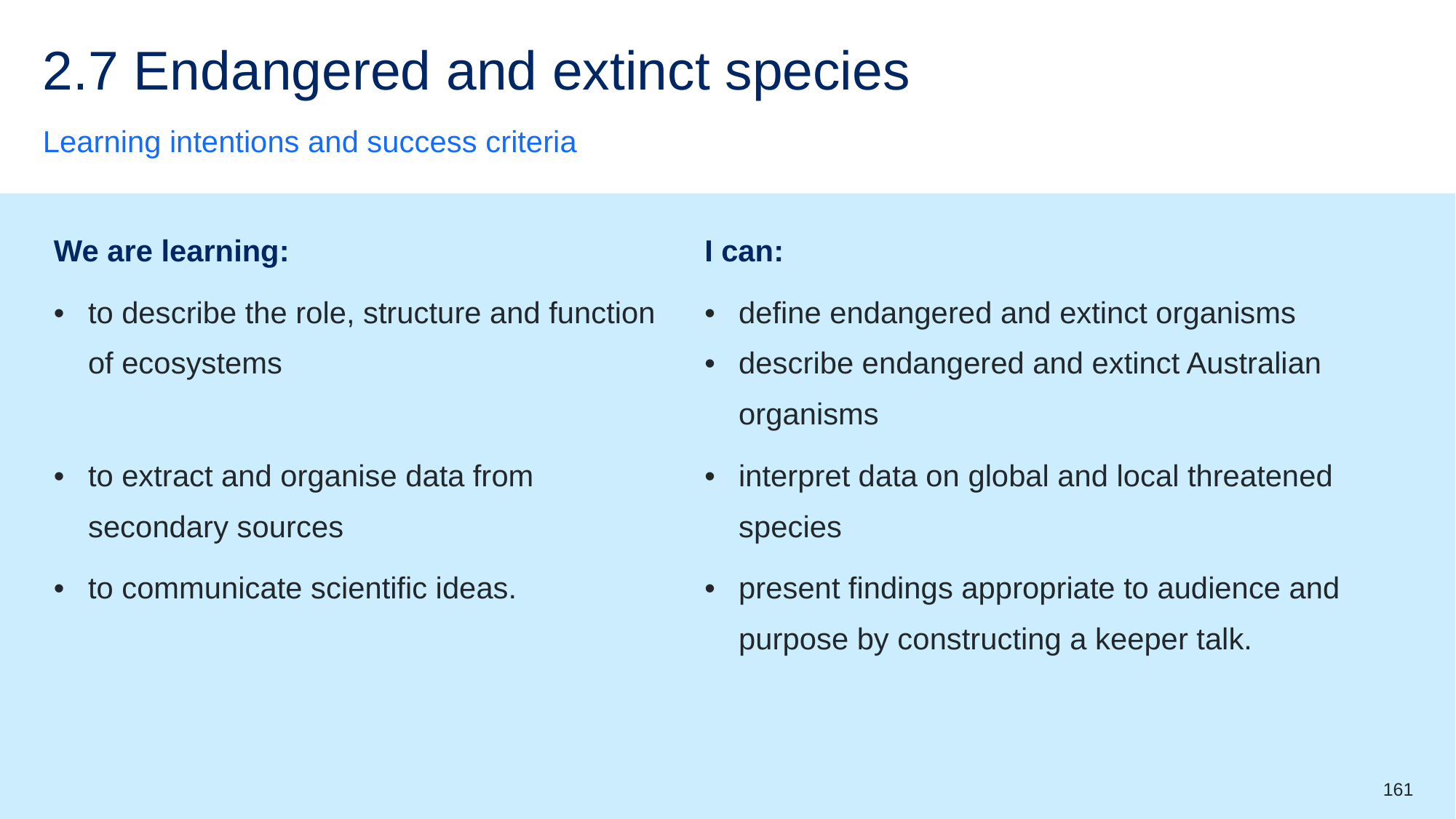

# 2.7 Endangered and extinct species
Learning intentions and success criteria
| We are learning: | I can: |
| --- | --- |
| to describe the role, structure and function of ecosystems | define endangered and extinct organisms describe endangered and extinct Australian organisms |
| to extract and organise data from secondary sources | interpret data on global and local threatened species |
| to communicate scientific ideas. | present findings appropriate to audience and purpose by constructing a keeper talk. |
161